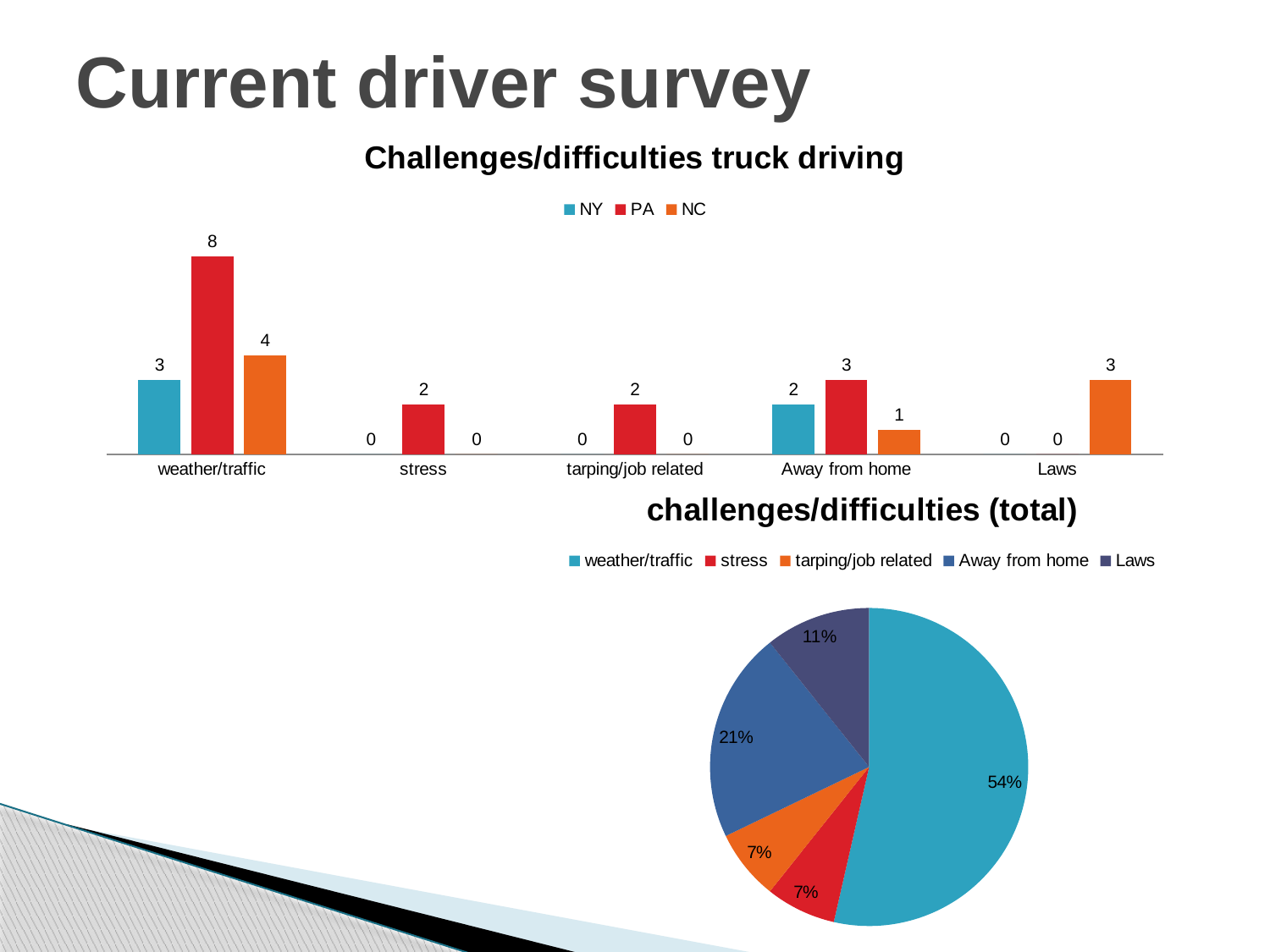

# Current driver survey

### Chart: Challenges/difficulties truck driving

| Category | NY | PA | NC |
|---|---|---|---|
| weather/traffic | 3.0 | 8.0 | 4.0 |
| stress | 0.0 | 2.0 | 0.0 |
| tarping/job related | 0.0 | 2.0 | 0.0 |
| Away from home | 2.0 | 3.0 | 1.0 |
| Laws | 0.0 | 0.0 | 3.0 |

### Chart: challenges/difficulties (total)

| Category |  |
|---|---|
| weather/traffic | 15.0 |
| stress | 2.0 |
| tarping/job related | 2.0 |
| Away from home | 6.0 |
| Laws | 3.0 |